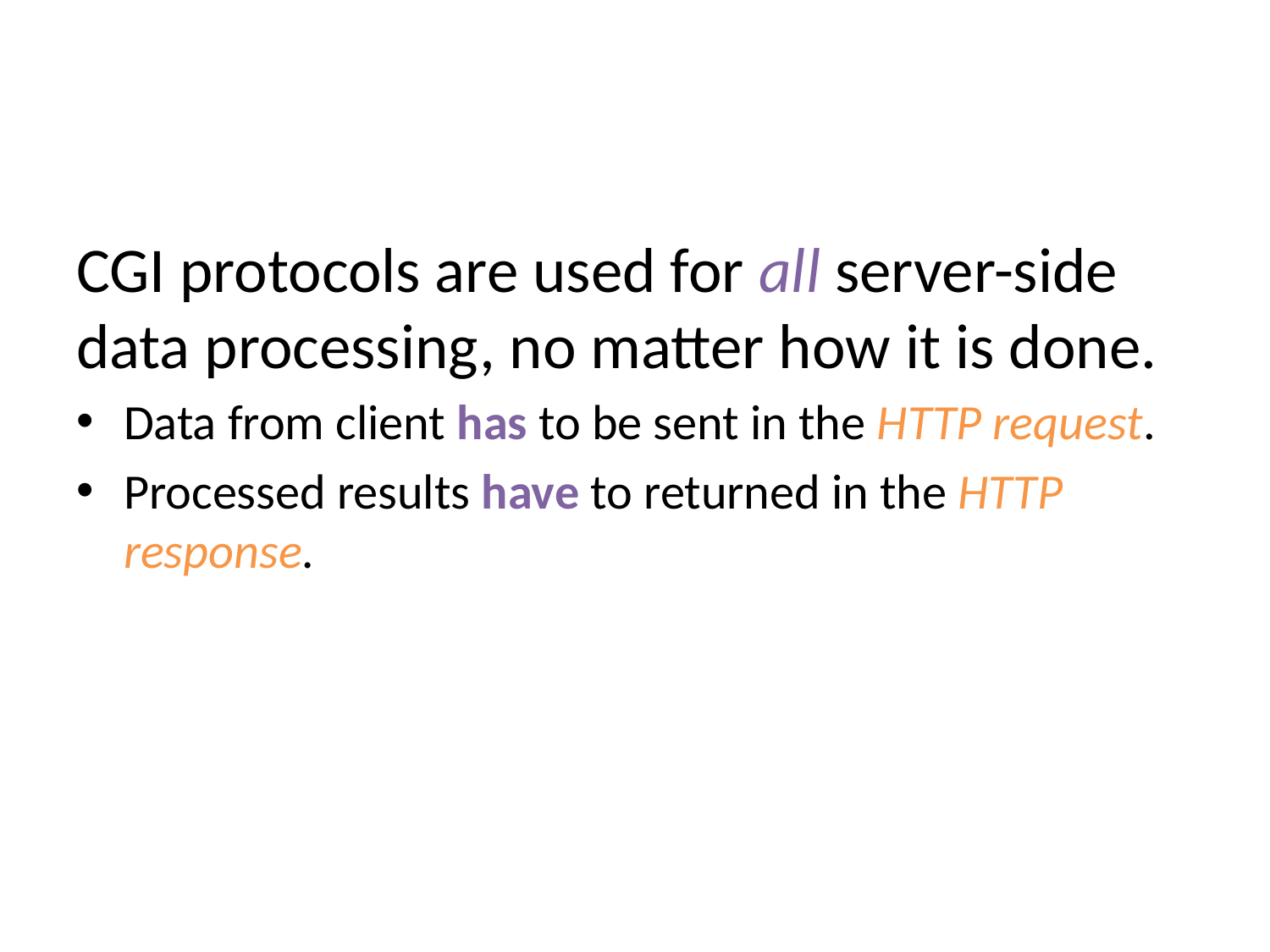

CGI protocols are used for all server-side data processing, no matter how it is done.
Data from client has to be sent in the HTTP request.
Processed results have to returned in the HTTP response.